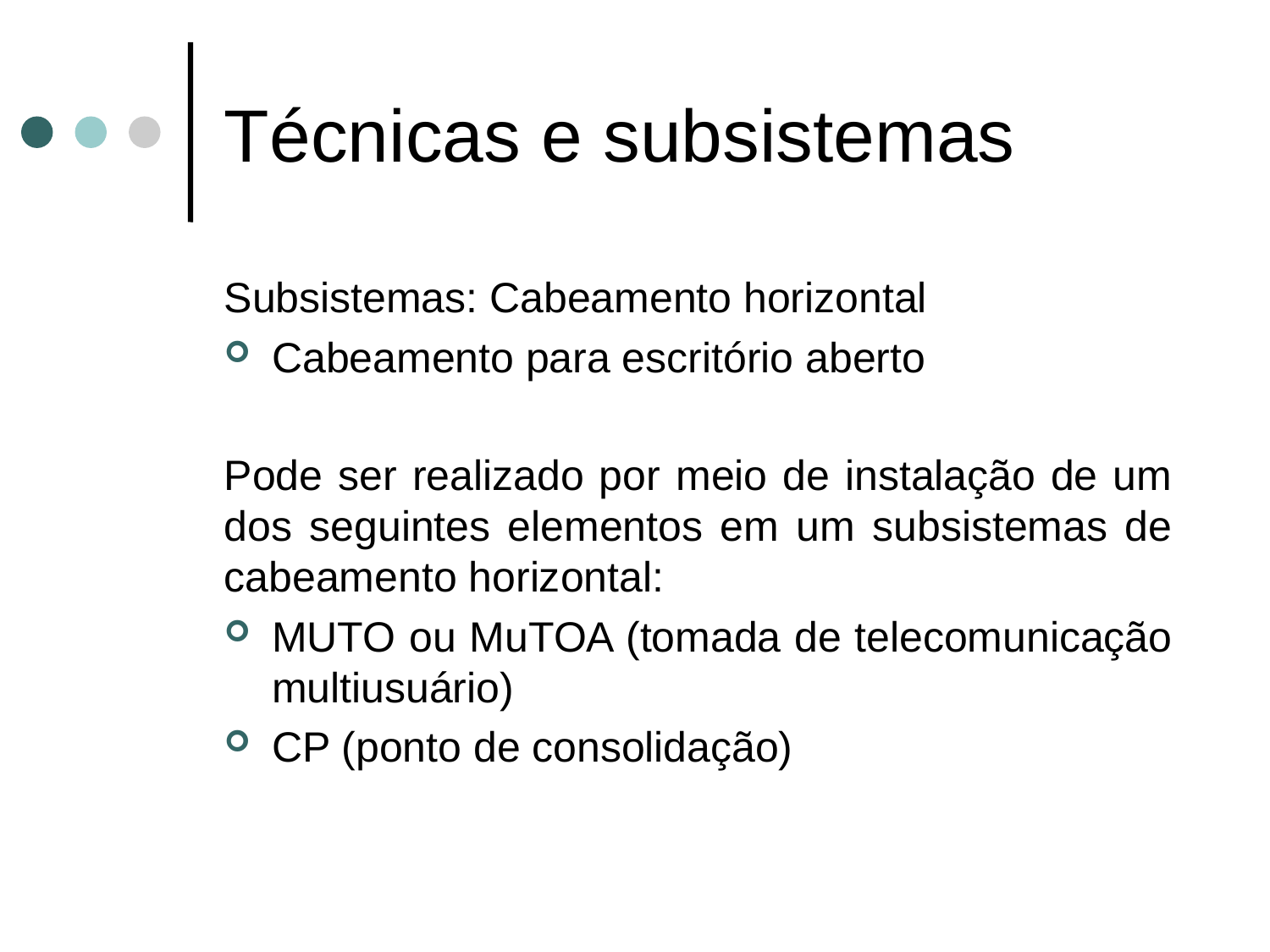

# Técnicas e subsistemas
Subsistemas: Cabeamento horizontal
Cabeamento para escritório aberto

Pode ser realizado por meio de instalação de um dos seguintes elementos em um subsistemas de cabeamento horizontal:
MUTO ou MuTOA (tomada de telecomunicação multiusuário)
CP (ponto de consolidação)